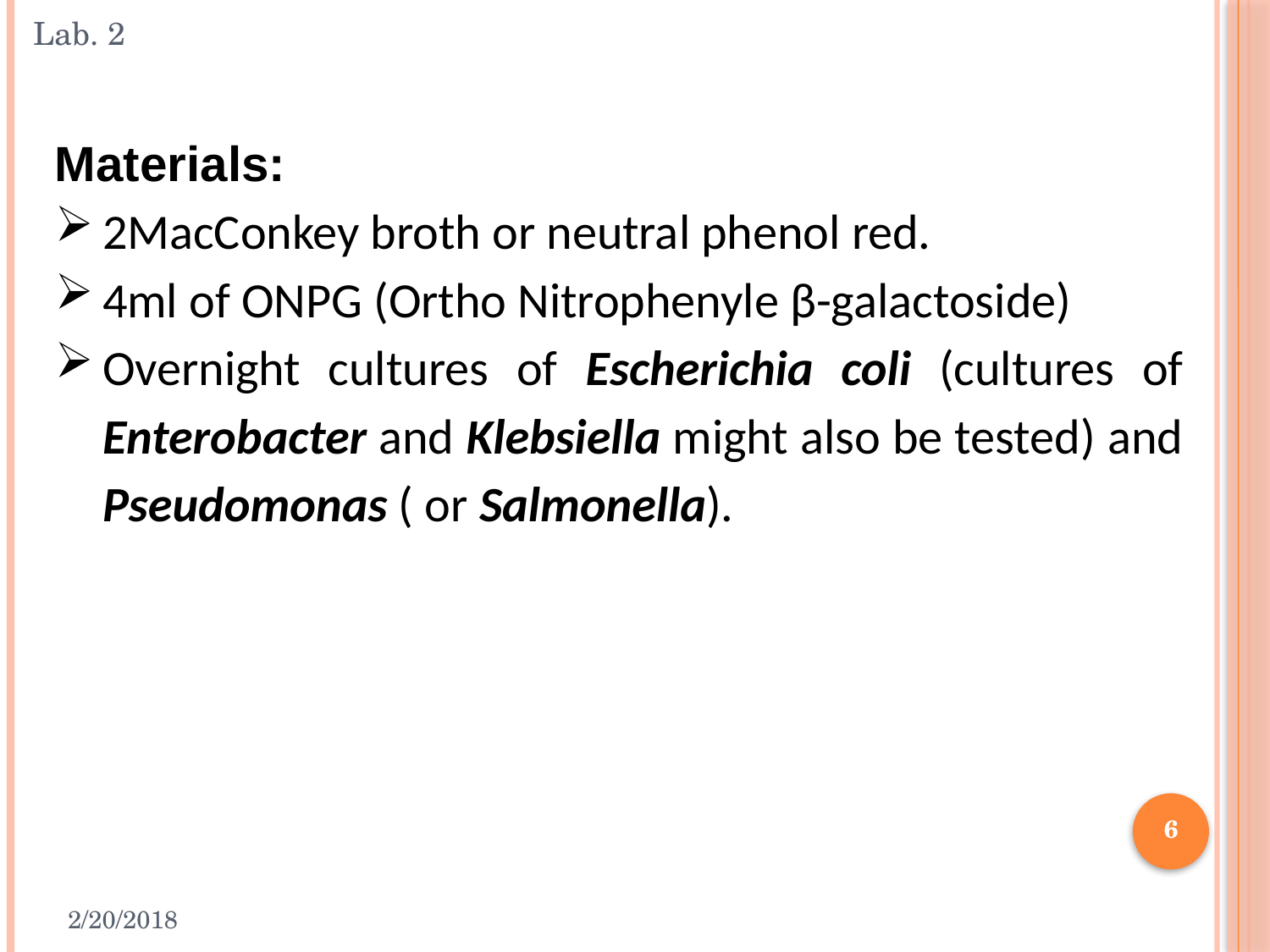

Lab. 2
Materials:
2MacConkey broth or neutral phenol red.
4ml of ONPG (Ortho Nitrophenyle β-galactoside)
Overnight cultures of Escherichia coli (cultures of Enterobacter and Klebsiella might also be tested) and Pseudomonas ( or Salmonella).

6
2/20/2018